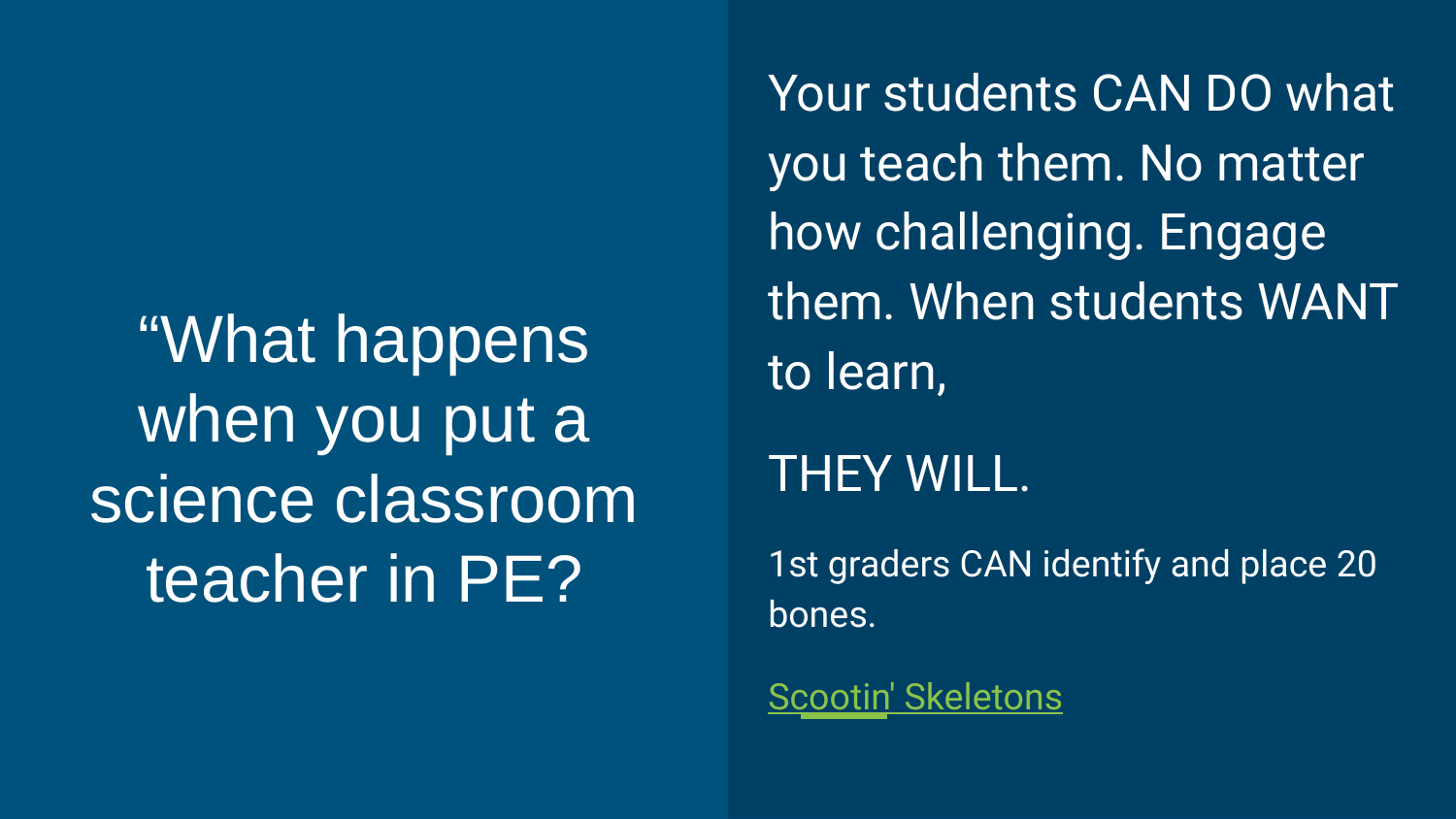

Your students CAN DO what you teach them. No matter how challenging. Engage them. When students WANT to learn,
THEY WILL.
1st graders CAN identify and place 20 bones.
Scootin' Skeletons

# “What happens when you put a science classroom teacher in PE?